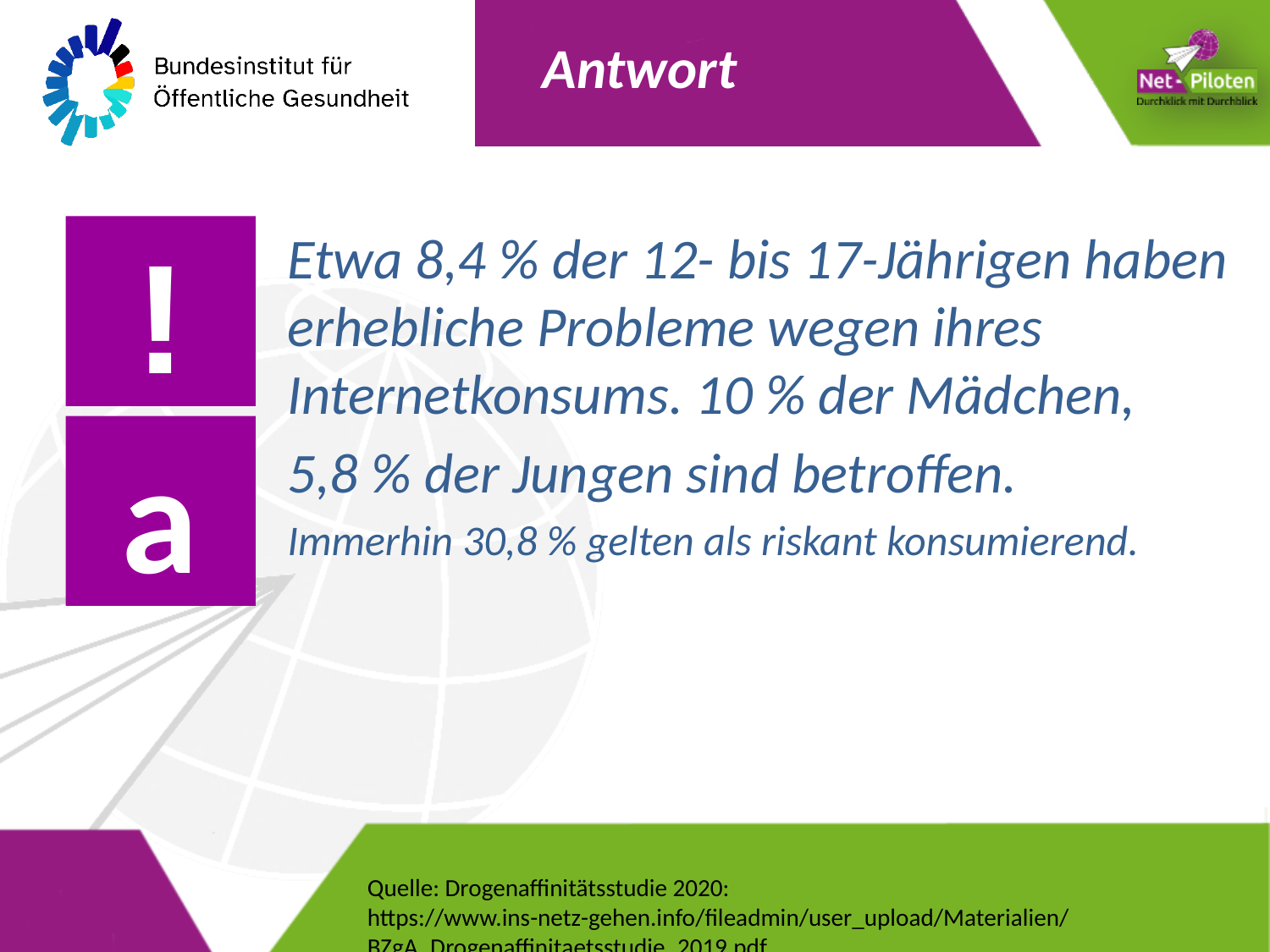

Etwa 8,4 % der 12- bis 17-Jährigen haben erhebliche Probleme wegen ihres Internetkonsums. 10 % der Mädchen,
5,8 % der Jungen sind betroffen.
Immerhin 30,8 % gelten als riskant konsumierend.

a
Quelle: Drogenaffinitätsstudie 2020: https://www.ins-netz-gehen.info/fileadmin/user_upload/Materialien/BZgA_Drogenaffinitaetsstudie_2019.pdf